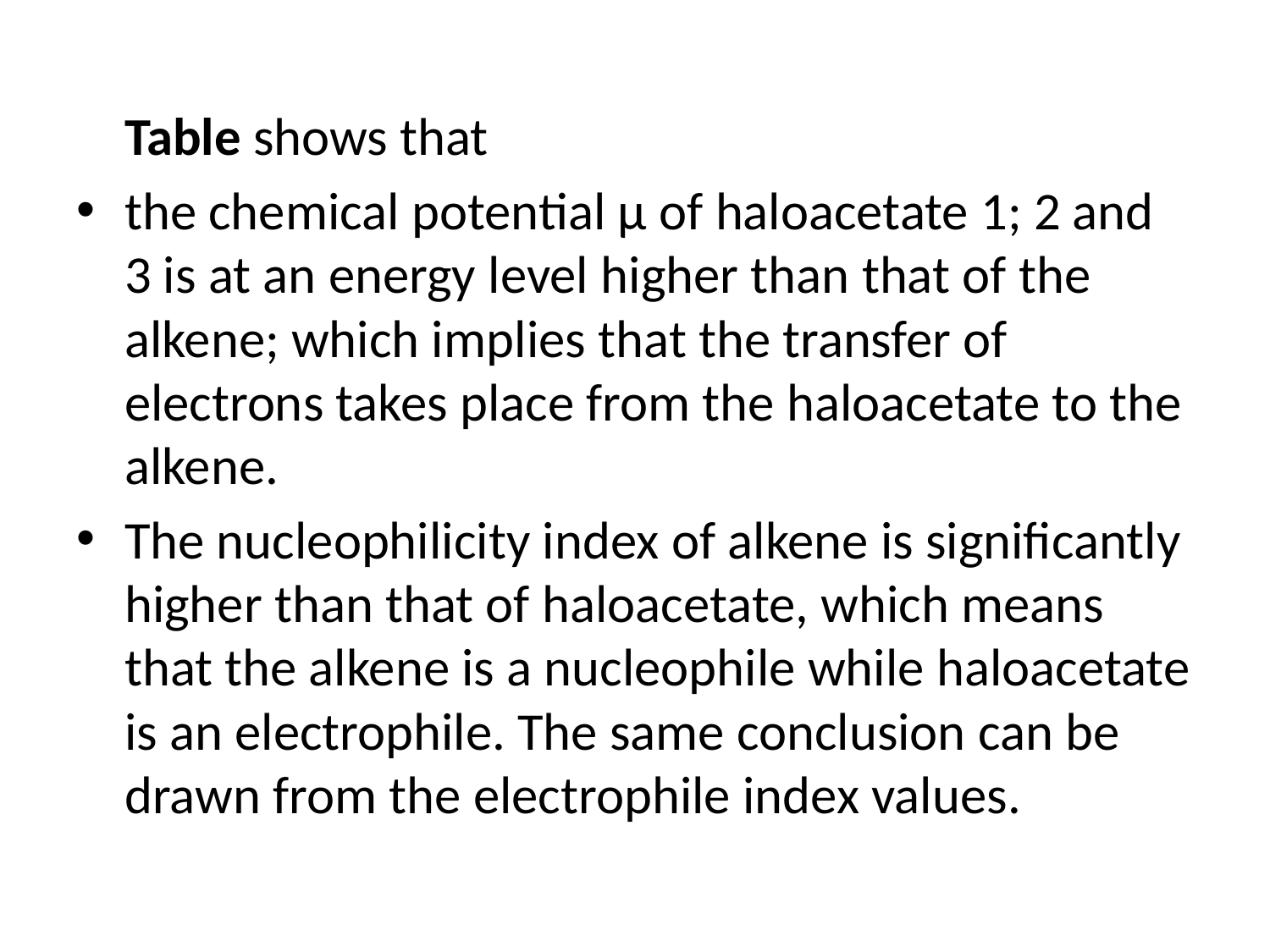

Table shows that
the chemical potential μ of haloacetate 1; 2 and 3 is at an energy level higher than that of the alkene; which implies that the transfer of electrons takes place from the haloacetate to the alkene.
The nucleophilicity index of alkene is significantly higher than that of haloacetate, which means that the alkene is a nucleophile while haloacetate is an electrophile. The same conclusion can be drawn from the electrophile index values.